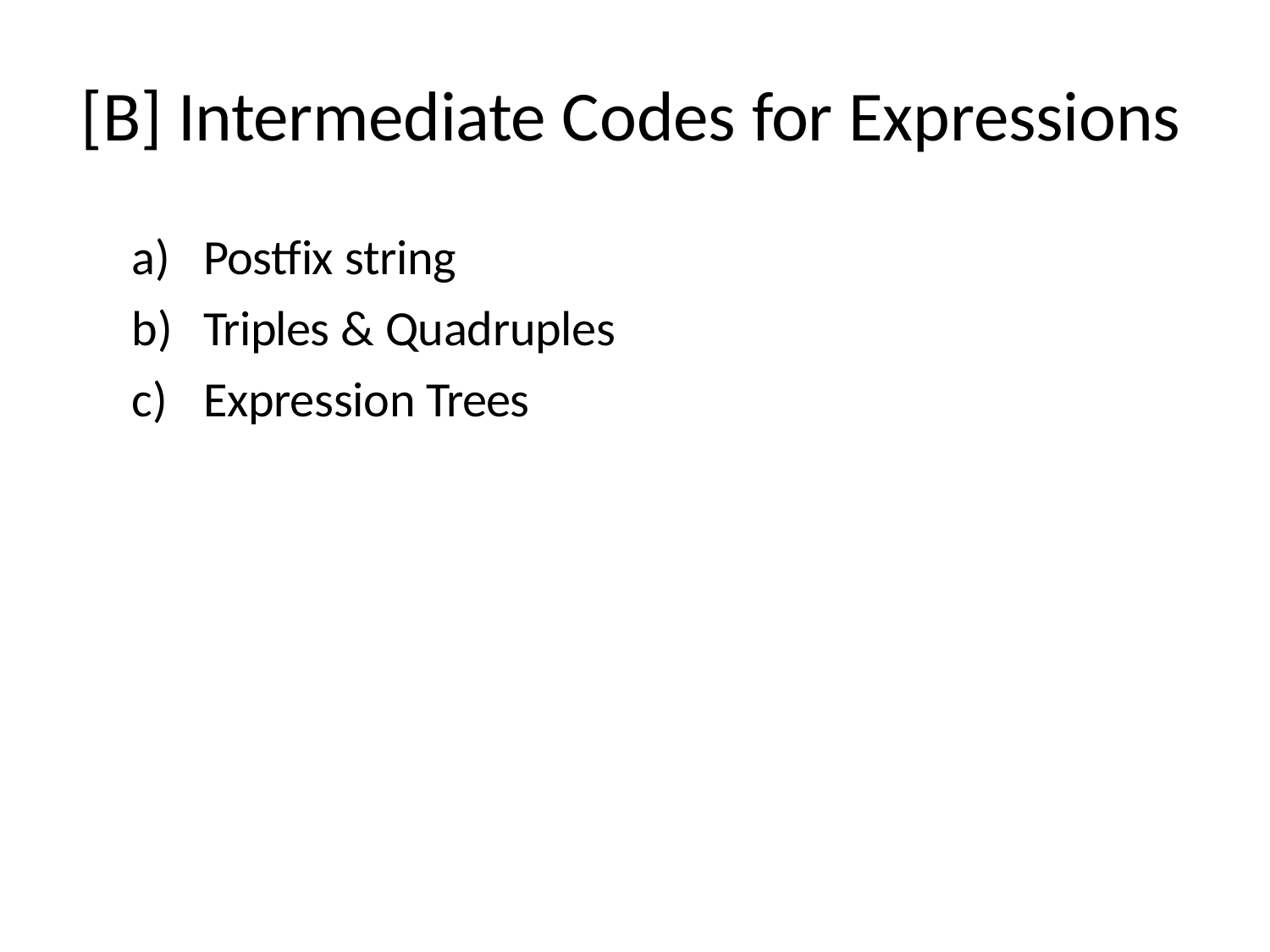

# [B] Intermediate Codes for Expressions
Postfix string
Triples & Quadruples
Expression Trees